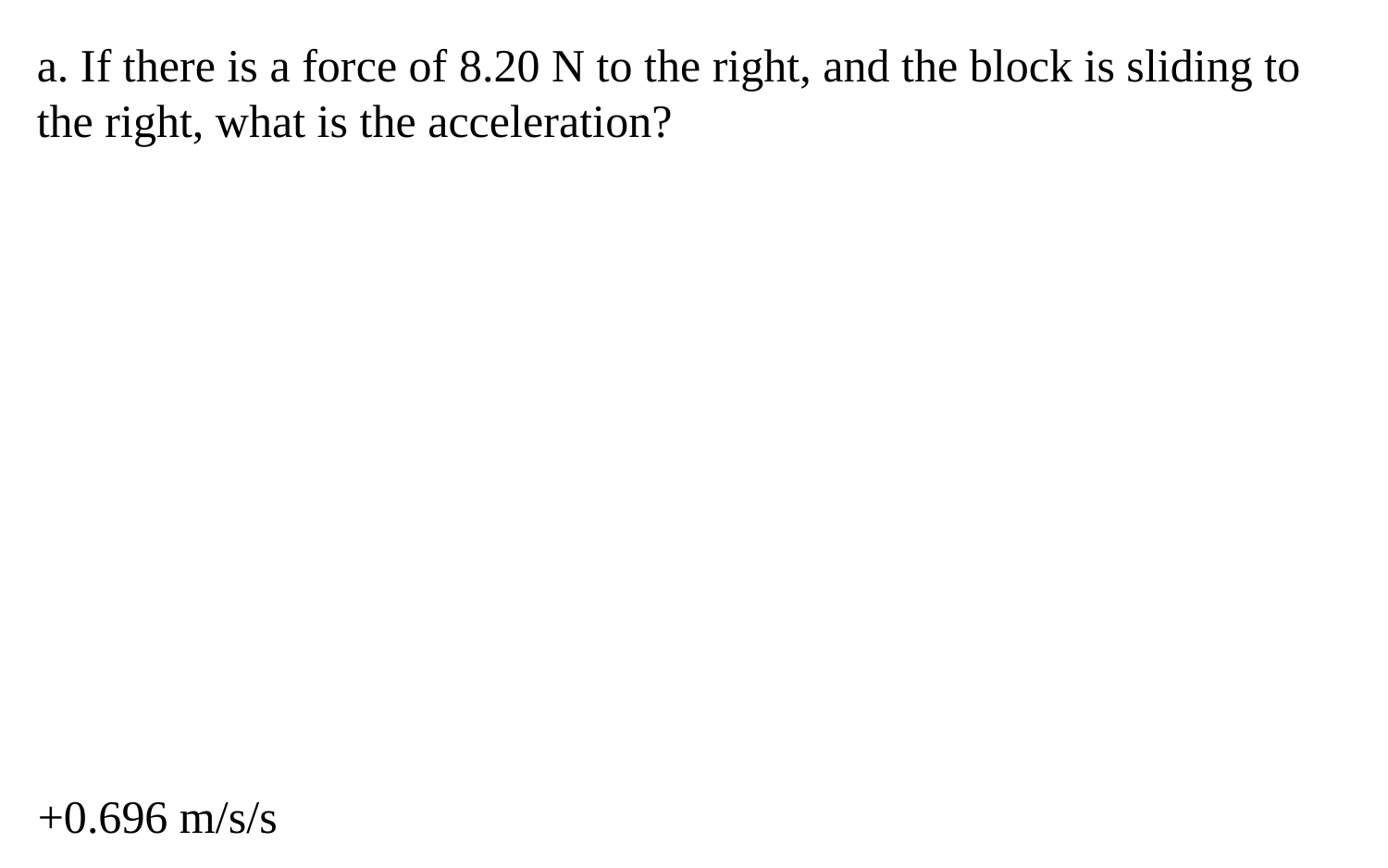

a. If there is a force of 8.20 N to the right, and the block is sliding to the right, what is the acceleration?

+0.696 m/s/s